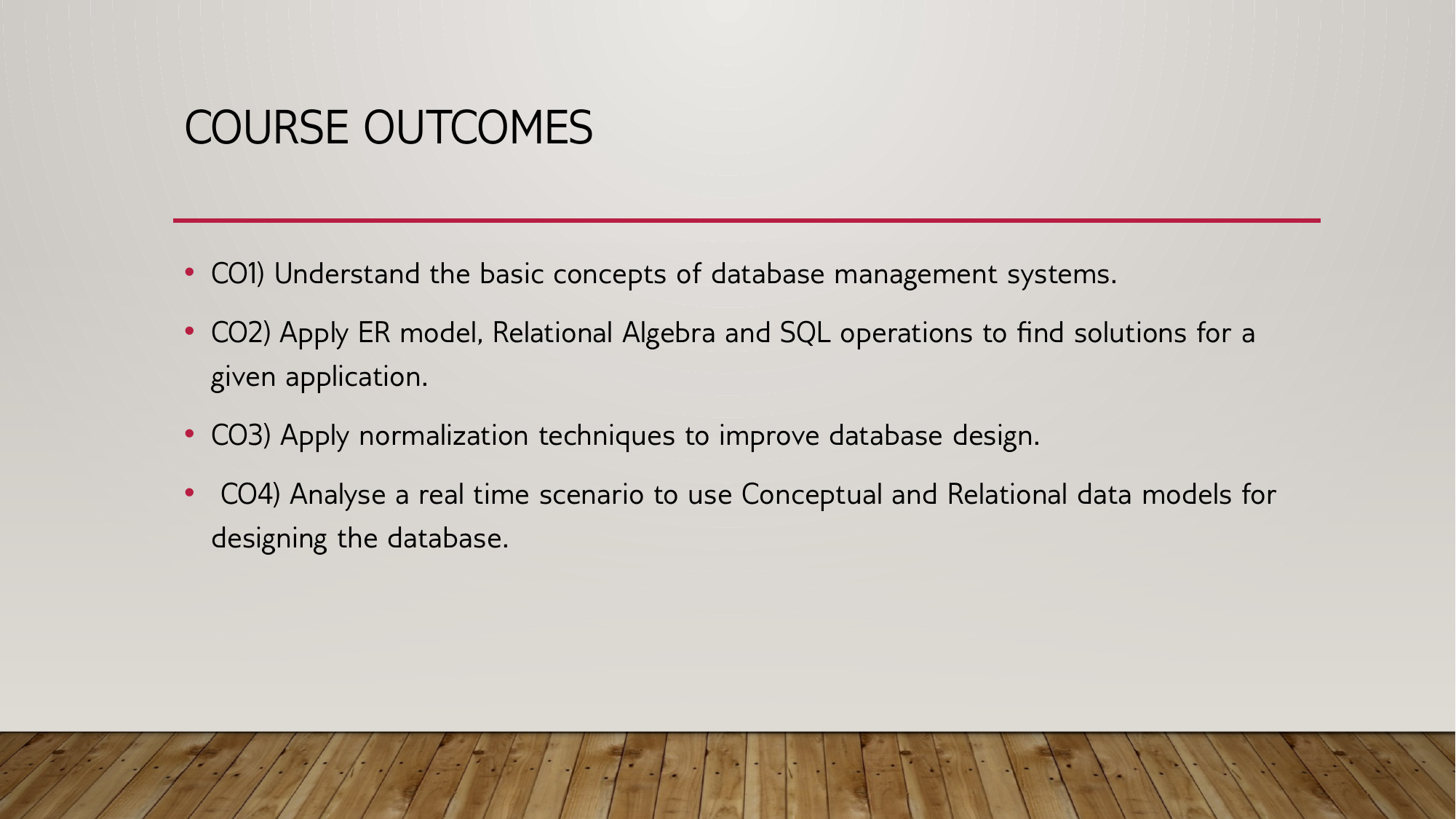

# Course Outcomes
CO1) Understand the basic concepts of database management systems.
CO2) Apply ER model, Relational Algebra and SQL operations to find solutions for a given application.
CO3) Apply normalization techniques to improve database design.
 CO4) Analyse a real time scenario to use Conceptual and Relational data models for designing the database.